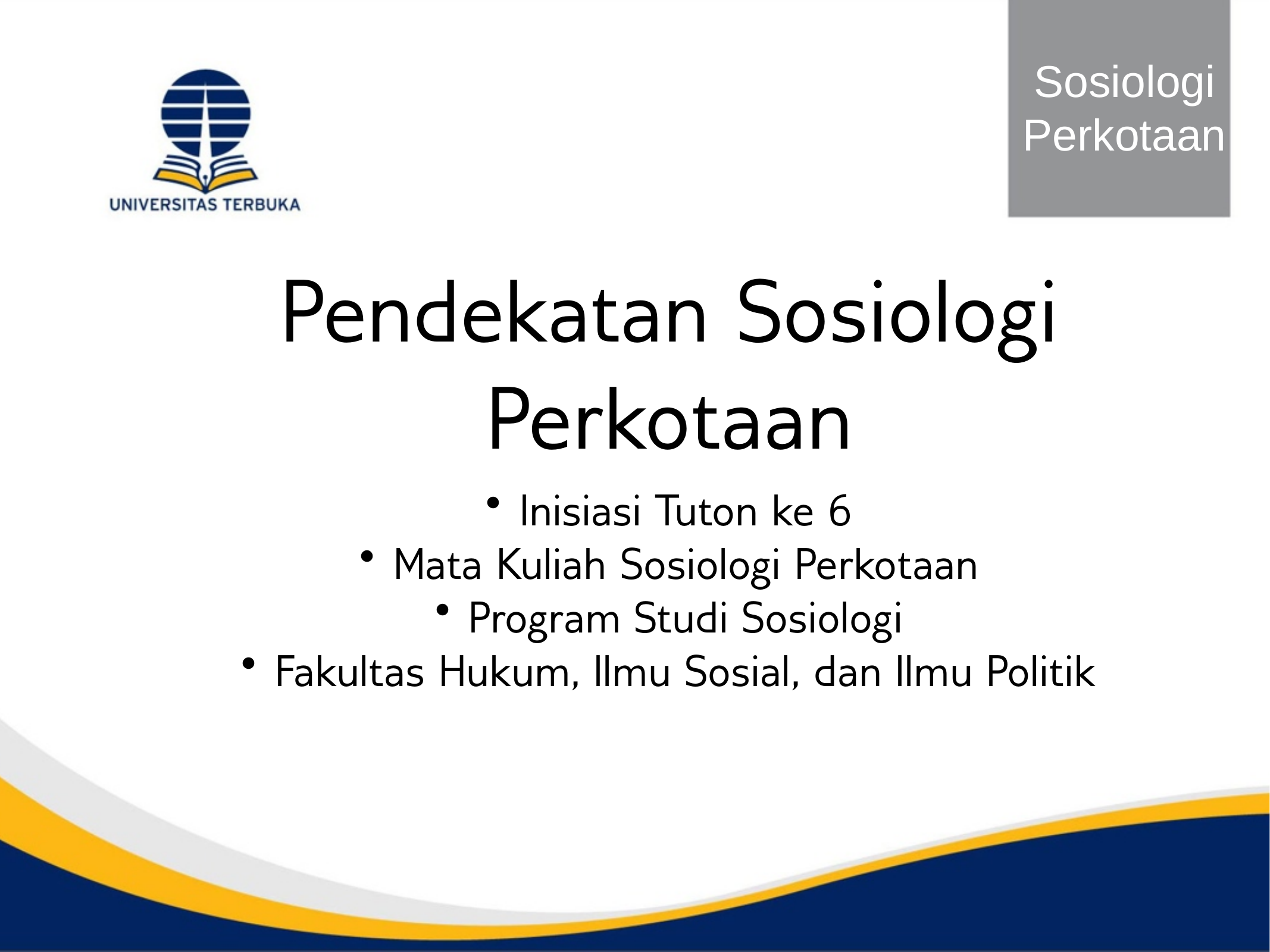

Sosiologi
Perkotaan
Pendekatan Sosiologi Perkotaan

Inisiasi Tuton ke 6
Mata Kuliah Sosiologi Perkotaan
Program Studi Sosiologi
Fakultas Hukum, Ilmu Sosial, dan Ilmu Politik